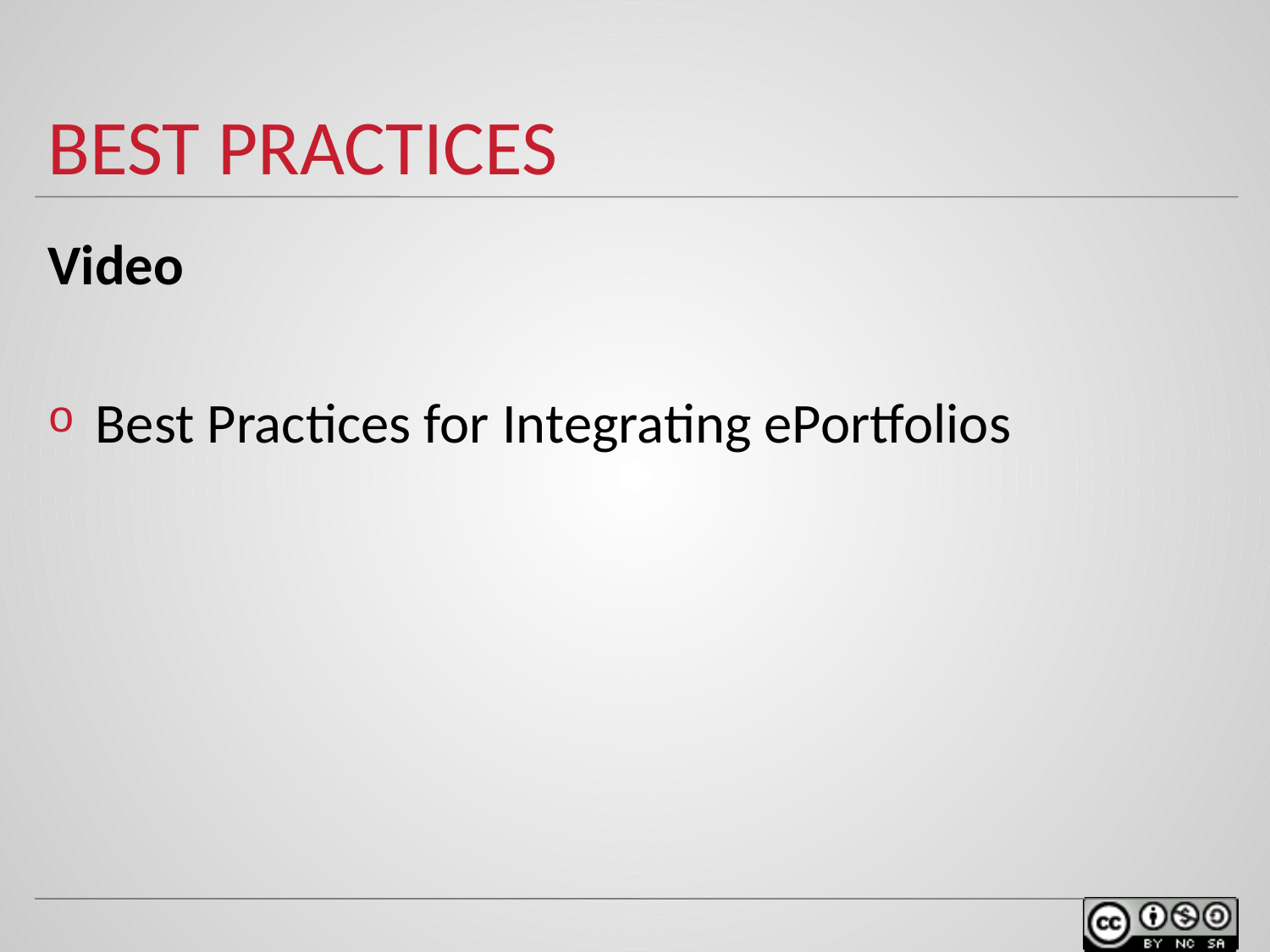

# Best Practices
Video

Best Practices for Integrating ePortfolios